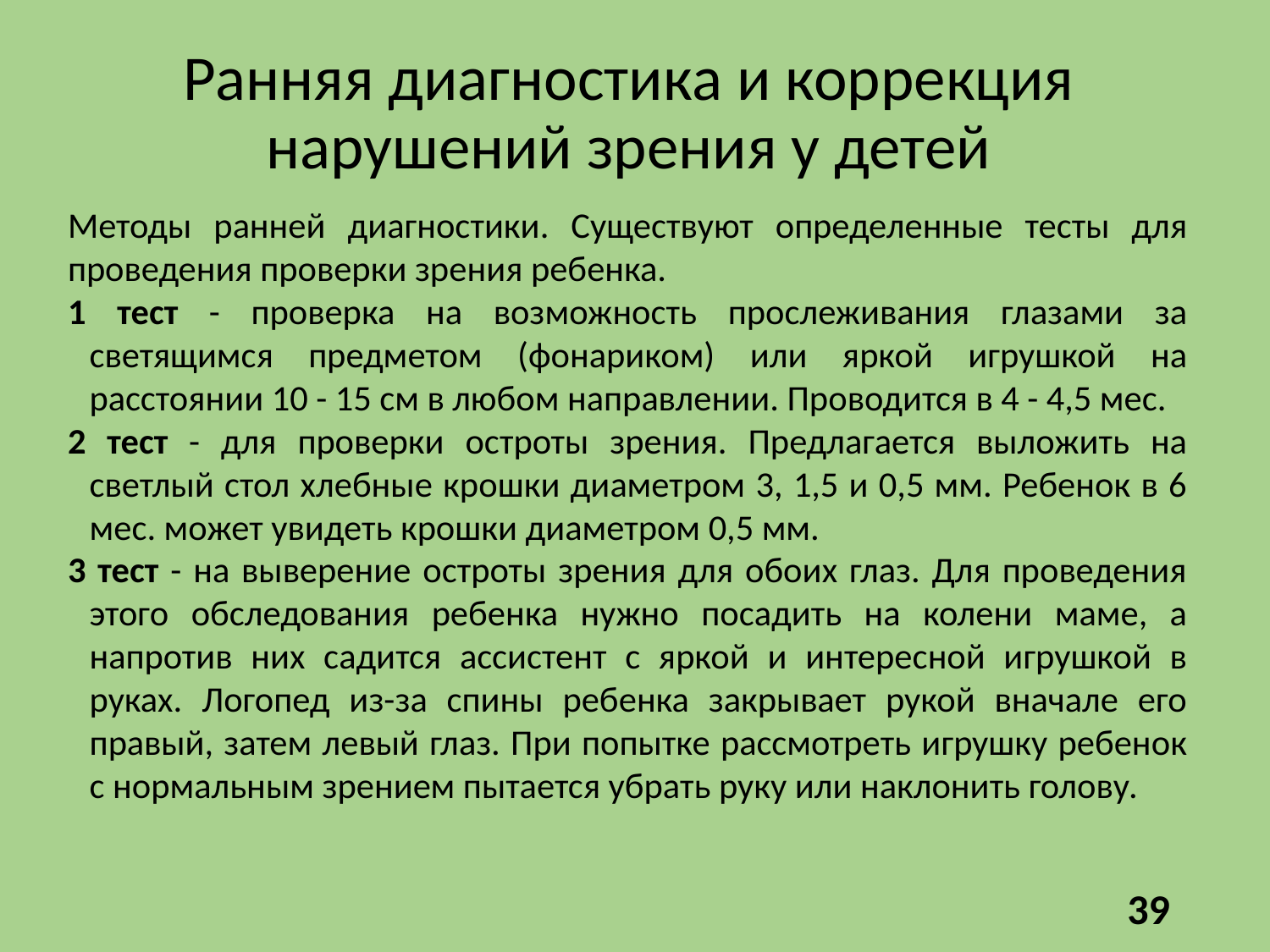

# Ранняя диагностика и коррекция нарушений зрения у детей
Методы ранней диагностики. Существуют определенные тесты для проведения проверки зрения ребенка.
1 тест - проверка на возможность прослеживания глазами за светящимся предметом (фонариком) или яркой игрушкой на расстоянии 10 - 15 см в любом направлении. Проводится в 4 - 4,5 мес.
2 тест - для проверки остроты зрения. Предлагается выложить на светлый стол хлебные крошки диаметром 3, 1,5 и 0,5 мм. Ребенок в 6 мес. может увидеть крошки диаметром 0,5 мм.
3 тест - на выверение остроты зрения для обоих глаз. Для проведения этого обследования ребенка нужно посадить на колени маме, а напротив них садится ассистент с яркой и интересной игрушкой в руках. Логопед из-за спины ребенка закрывает рукой вначале его правый, затем левый глаз. При попытке рассмотреть игрушку ребенок с нормальным зрением пытается убрать руку или наклонить голову.

39